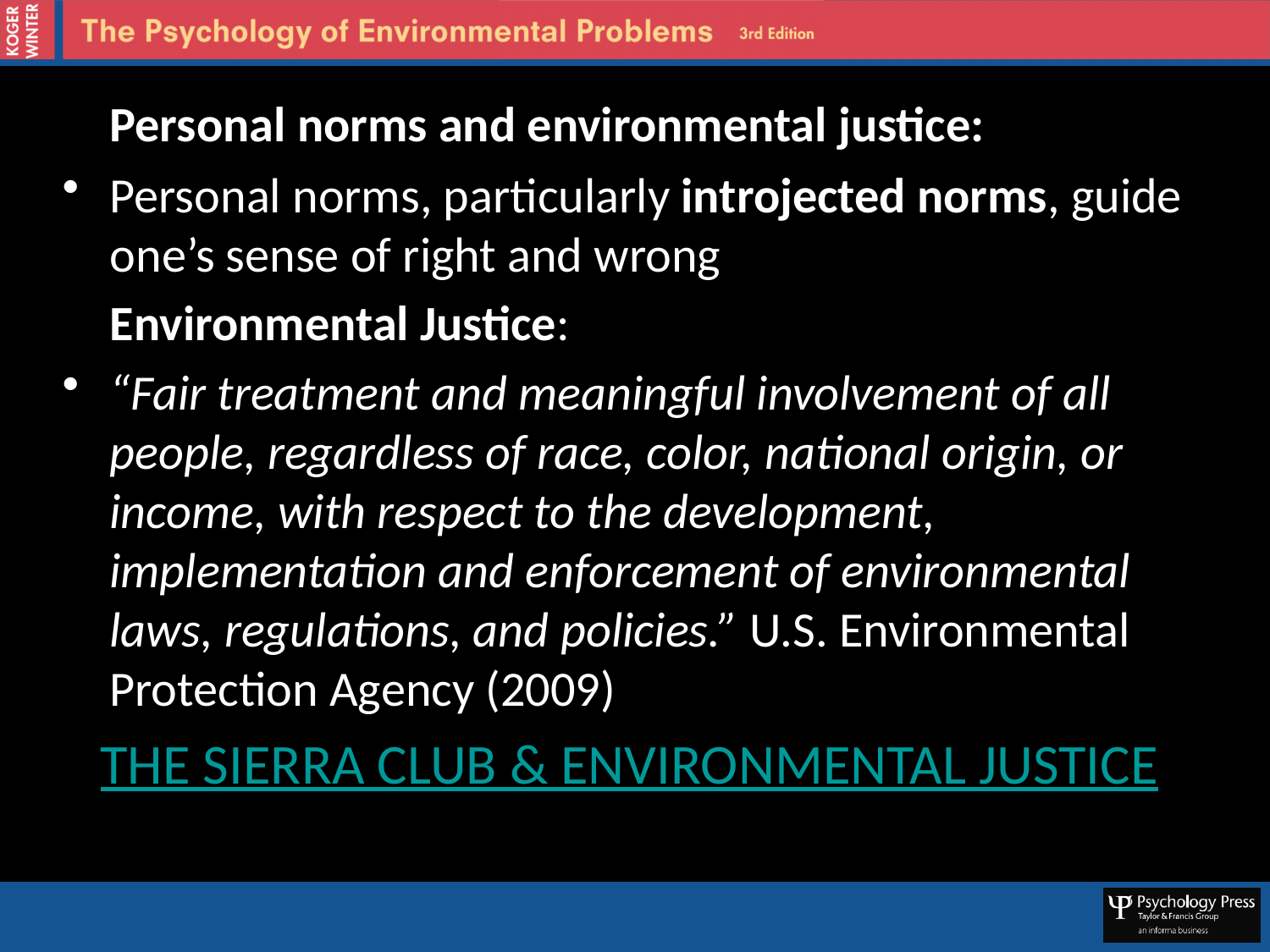

Personal norms and environmental justice:
Personal norms, particularly introjected norms, guide one’s sense of right and wrong
	Environmental Justice:
“Fair treatment and meaningful involvement of all people, regardless of race, color, national origin, or income, with respect to the development, implementation and enforcement of environmental laws, regulations, and policies.” U.S. Environmental Protection Agency (2009)
   THE SIERRA CLUB & ENVIRONMENTAL JUSTICE